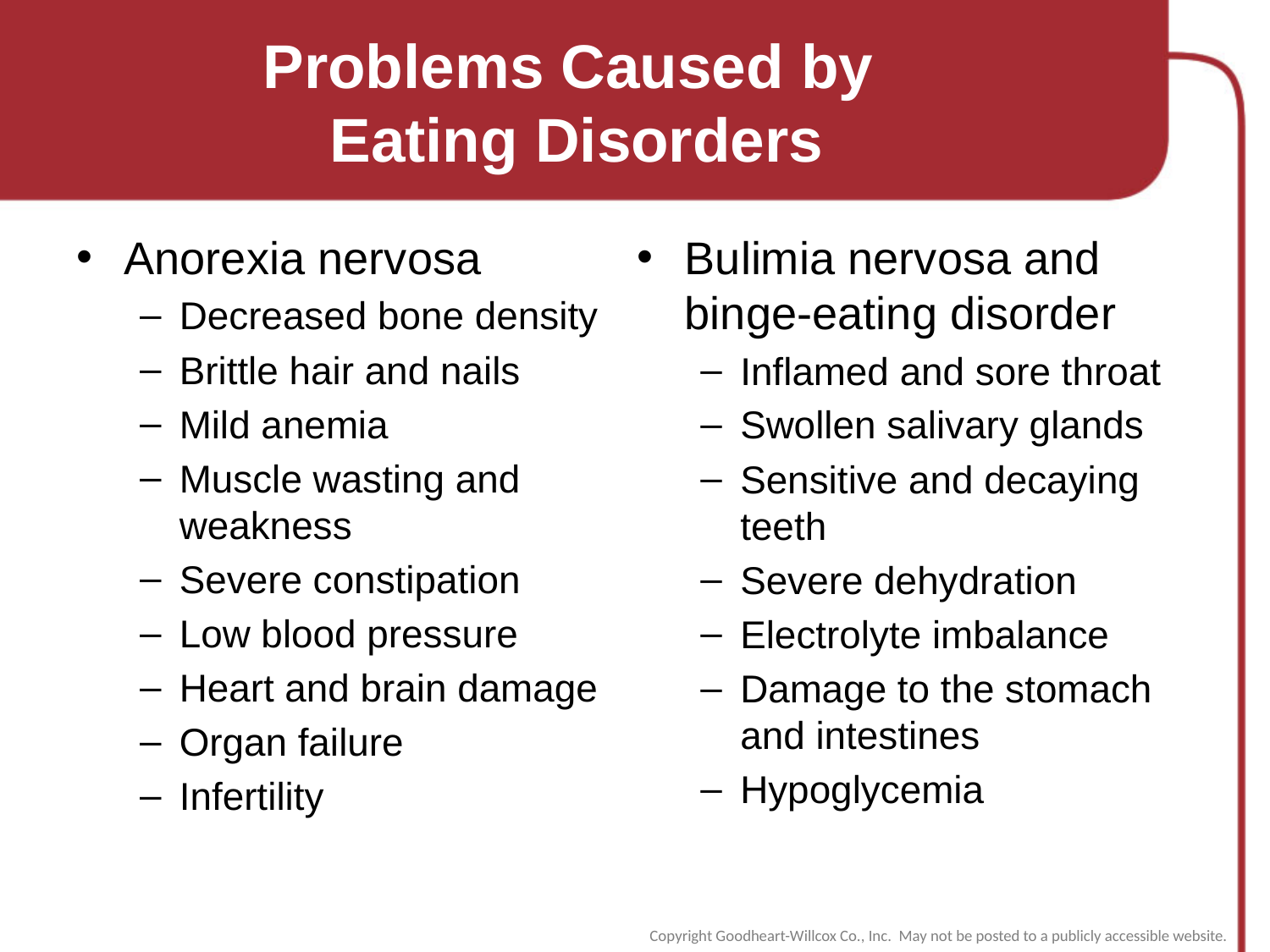

# Problems Caused by Eating Disorders
Anorexia nervosa
Decreased bone density
Brittle hair and nails
Mild anemia
Muscle wasting and weakness
Severe constipation
Low blood pressure
Heart and brain damage
Organ failure
Infertility
Bulimia nervosa and binge-eating disorder
Inflamed and sore throat
Swollen salivary glands
Sensitive and decaying teeth
Severe dehydration
Electrolyte imbalance
Damage to the stomach and intestines
Hypoglycemia